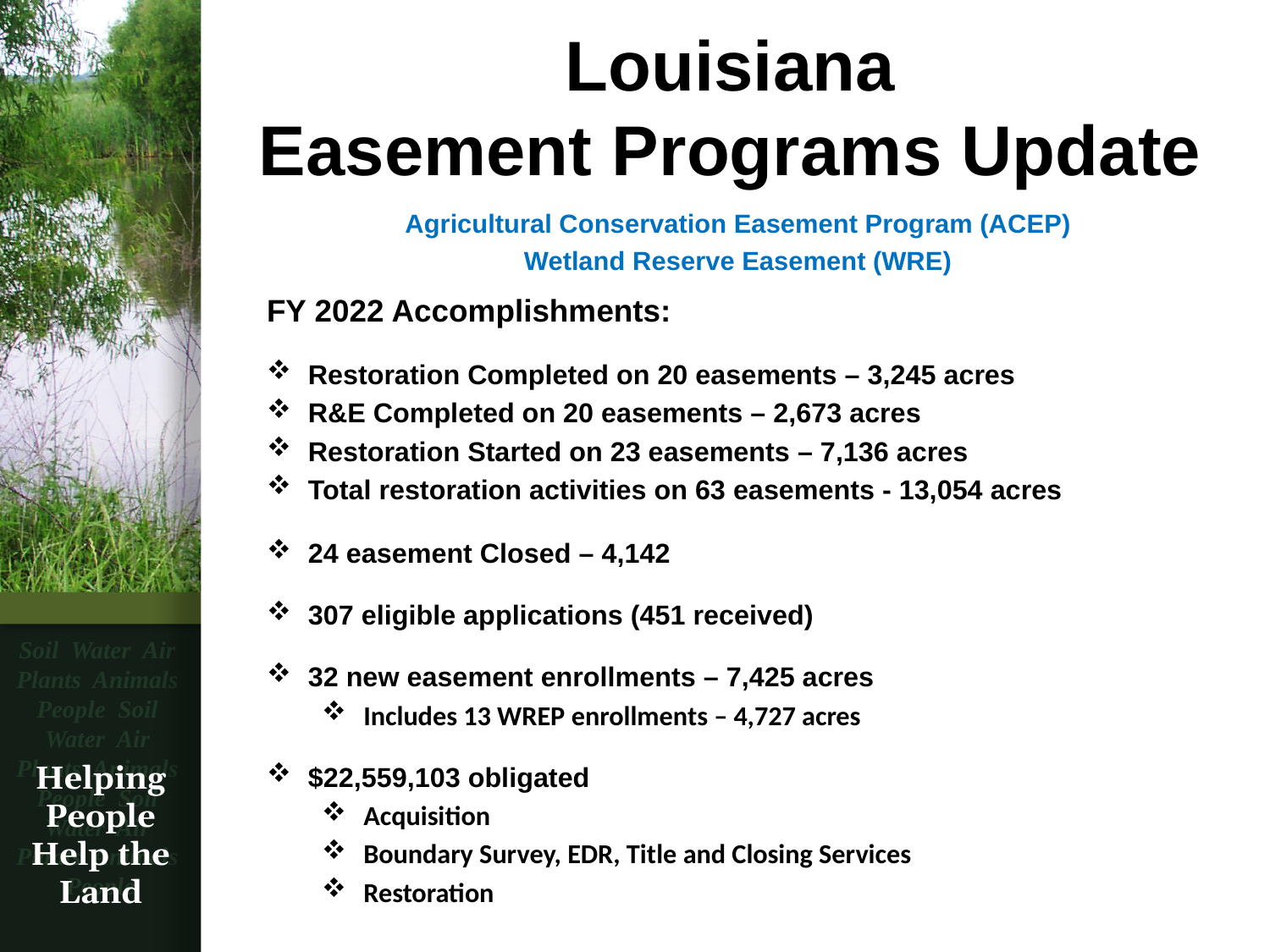

# Louisiana Easement Programs Update
Agricultural Conservation Easement Program (ACEP)
Wetland Reserve Easement (WRE)

FY 2022 Accomplishments:

Restoration Completed on 20 easements – 3,245 acres
R&E Completed on 20 easements – 2,673 acres
Restoration Started on 23 easements – 7,136 acres
Total restoration activities on 63 easements - 13,054 acres

24 easement Closed – 4,142

307 eligible applications (451 received)

32 new easement enrollments – 7,425 acres
Includes 13 WREP enrollments – 4,727 acres

$22,559,103 obligated
Acquisition
Boundary Survey, EDR, Title and Closing Services
Restoration